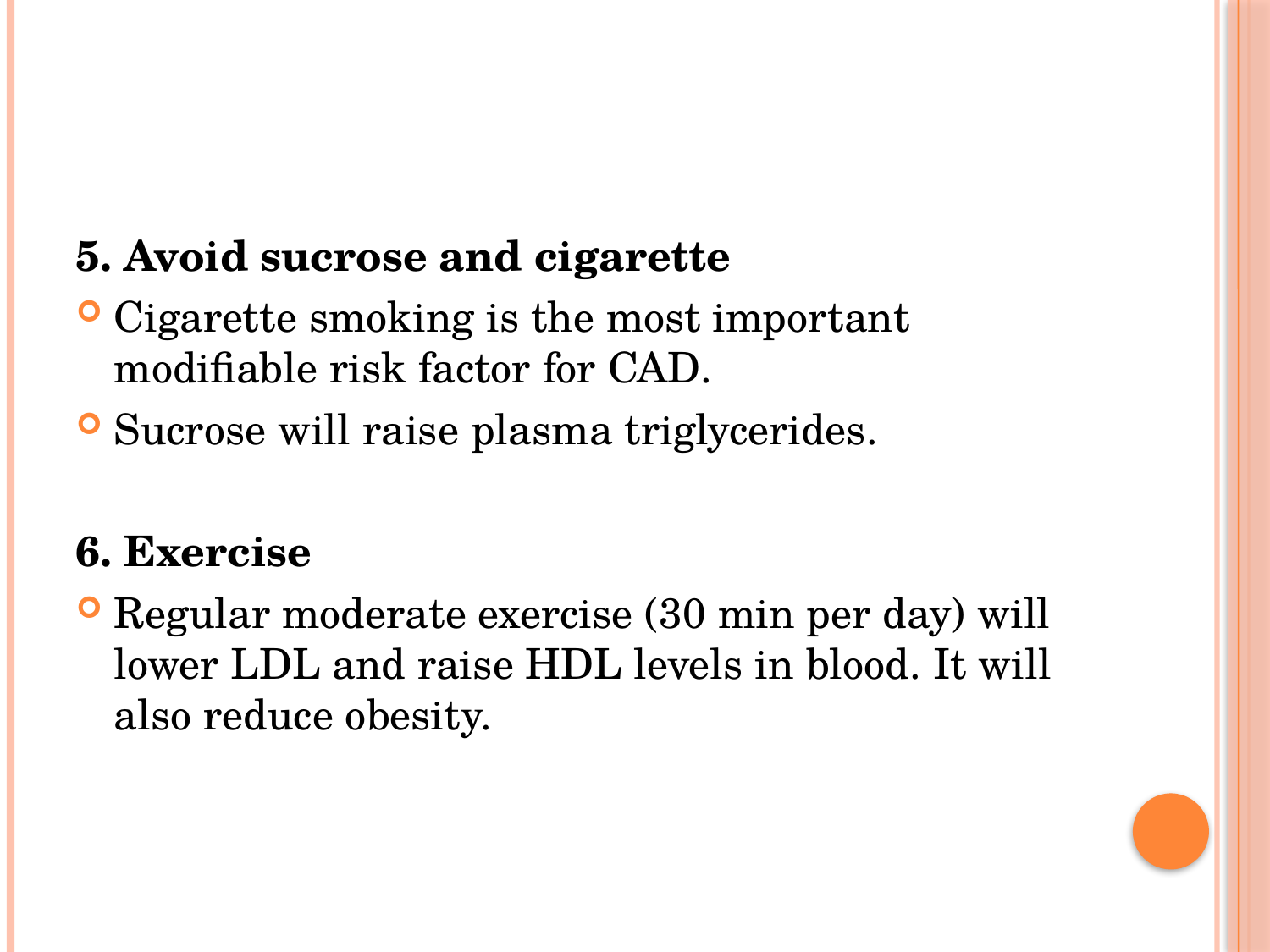

#
5. Avoid sucrose and cigarette
Cigarette smoking is the most important modifiable risk factor for CAD.
Sucrose will raise plasma triglycerides.

6. Exercise
Regular moderate exercise (30 min per day) will lower LDL and raise HDL levels in blood. It will also reduce obesity.